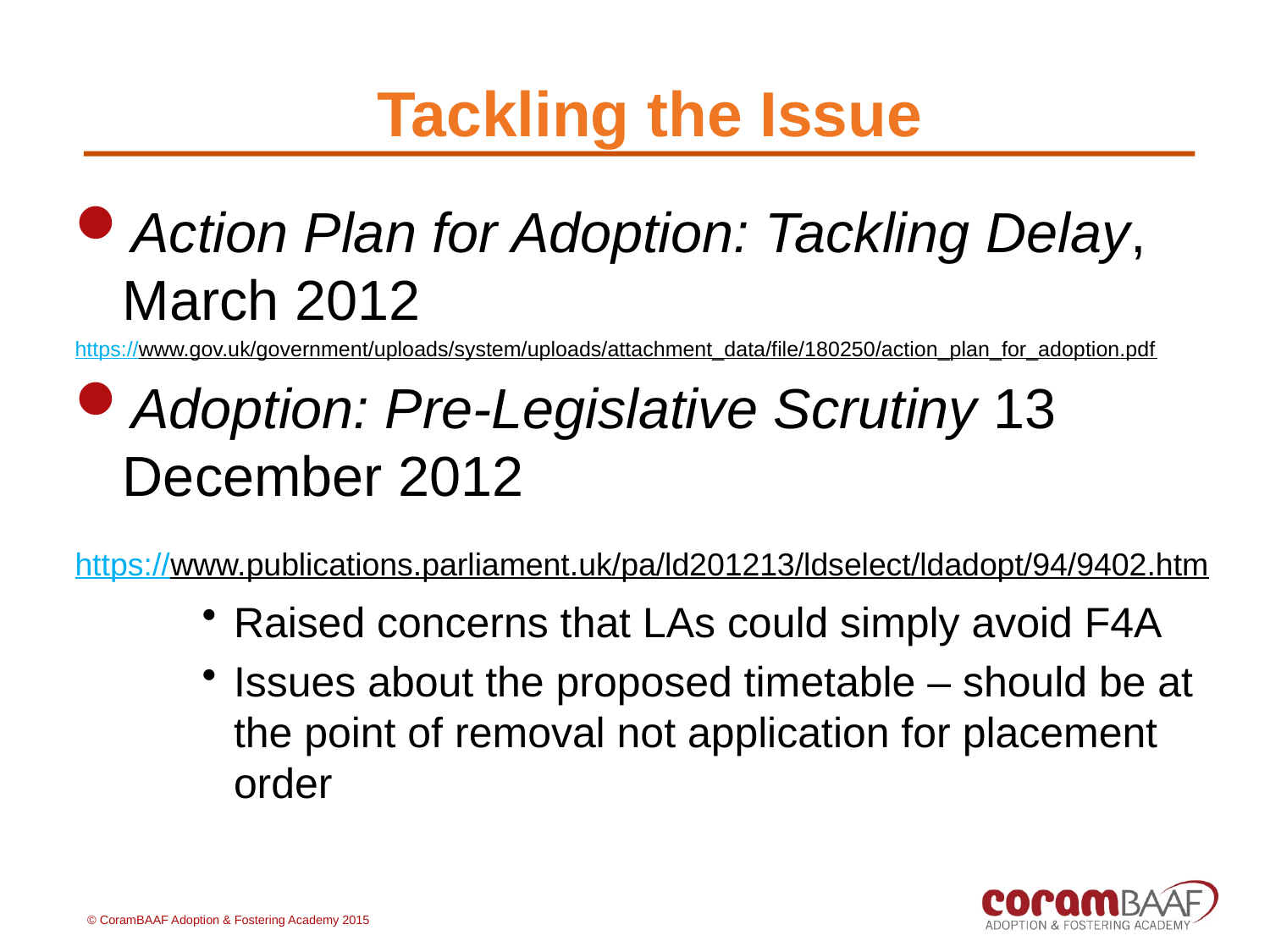

# Tackling the Issue
Action Plan for Adoption: Tackling Delay, March 2012
https://www.gov.uk/government/uploads/system/uploads/attachment_data/file/180250/action_plan_for_adoption.pdf
Adoption: Pre-Legislative Scrutiny 13 December 2012
https://www.publications.parliament.uk/pa/ld201213/ldselect/ldadopt/94/9402.htm
Raised concerns that LAs could simply avoid F4A
Issues about the proposed timetable – should be at the point of removal not application for placement order
© CoramBAAF Adoption & Fostering Academy 2015